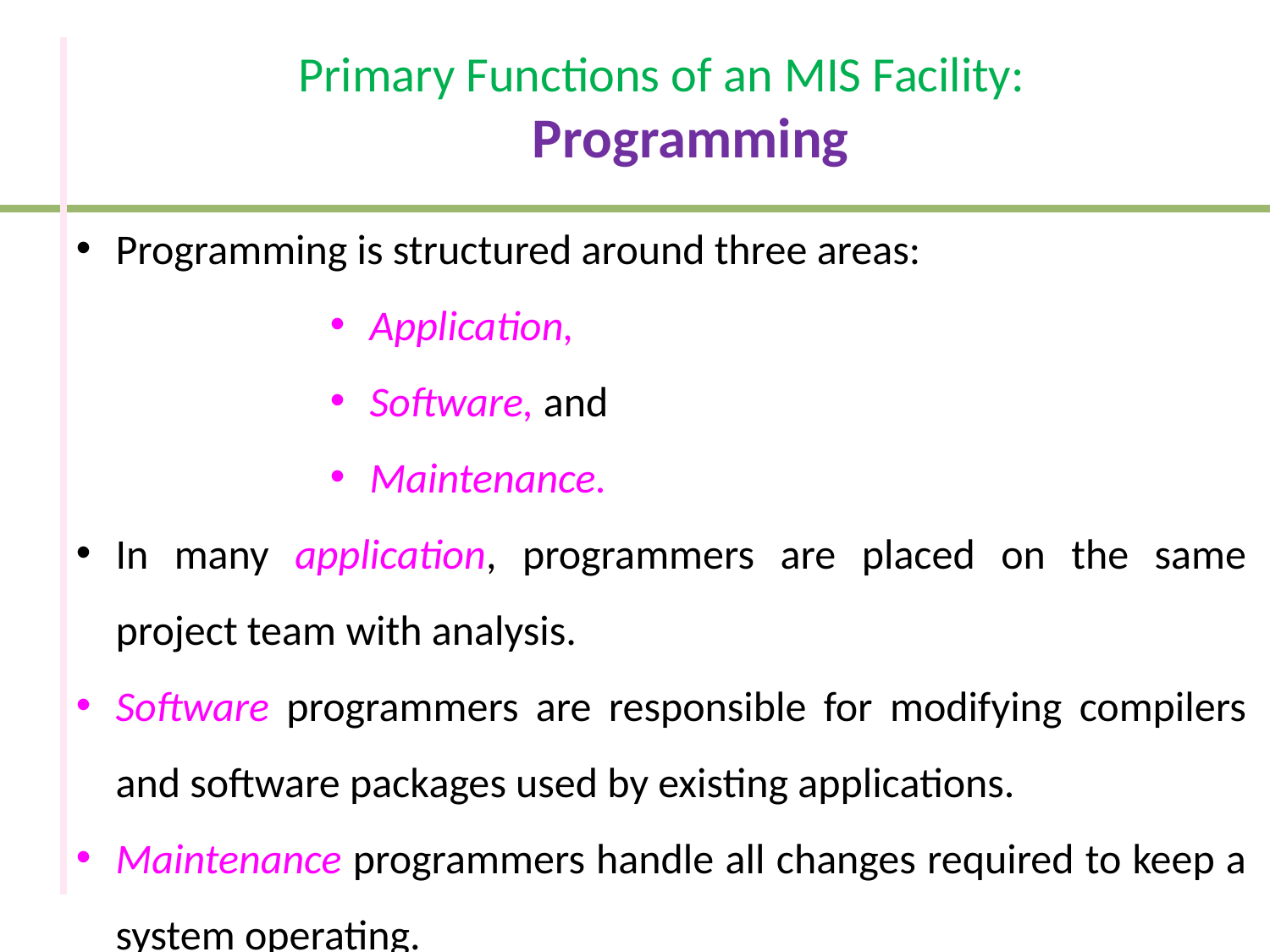

# Primary Functions of an MIS Facility: Programming
Programming is structured around three areas:
Application,
Software, and
Maintenance.
In many application, programmers are placed on the same project team with analysis.
Software programmers are responsible for modifying compilers and software packages used by existing applications.
Maintenance programmers handle all changes required to keep a system operating.